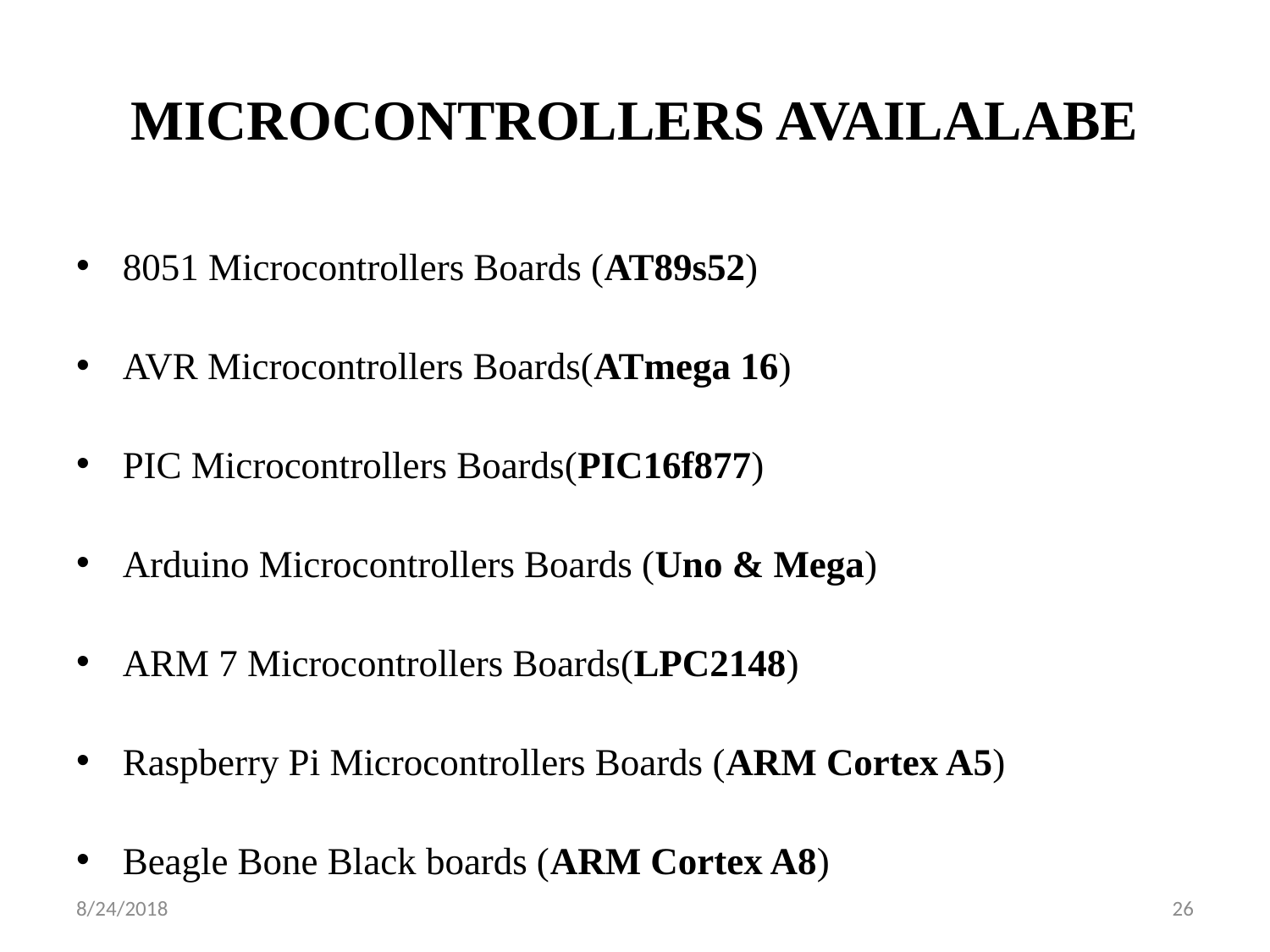

# MICROCONTROLLERS AVAILALABE
8051 Microcontrollers Boards (AT89s52)
AVR Microcontrollers Boards(ATmega 16)
PIC Microcontrollers Boards(PIC16f877)
Arduino Microcontrollers Boards (Uno & Mega)
ARM 7 Microcontrollers Boards(LPC2148)
Raspberry Pi Microcontrollers Boards (ARM Cortex A5)
Beagle Bone Black boards (ARM Cortex A8)
8/24/2018
26